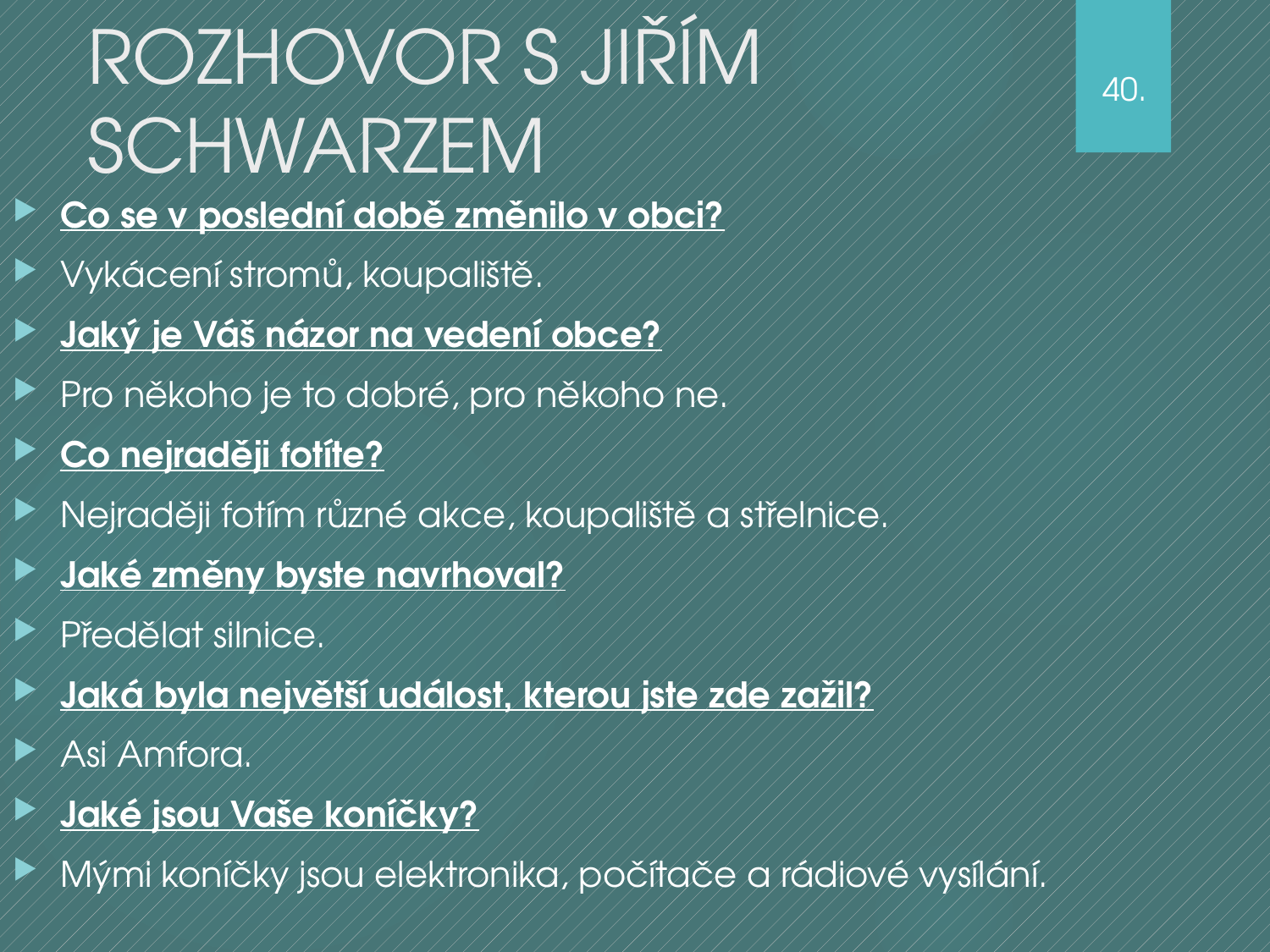

# ROZHOVOR S JIŘÍM SCHWARZEM
40.
Co se v poslední době změnilo v obci?
Vykácení stromů, koupaliště.
Jaký je Váš názor na vedení obce?
Pro někoho je to dobré, pro někoho ne.
Co nejraději fotíte?
Nejraději fotím různé akce, koupaliště a střelnice.
Jaké změny byste navrhoval?
Předělat silnice.
Jaká byla největší událost, kterou jste zde zažil?
Asi Amfora.
Jaké jsou Vaše koníčky?
Mými koníčky jsou elektronika, počítače a rádiové vysílání.